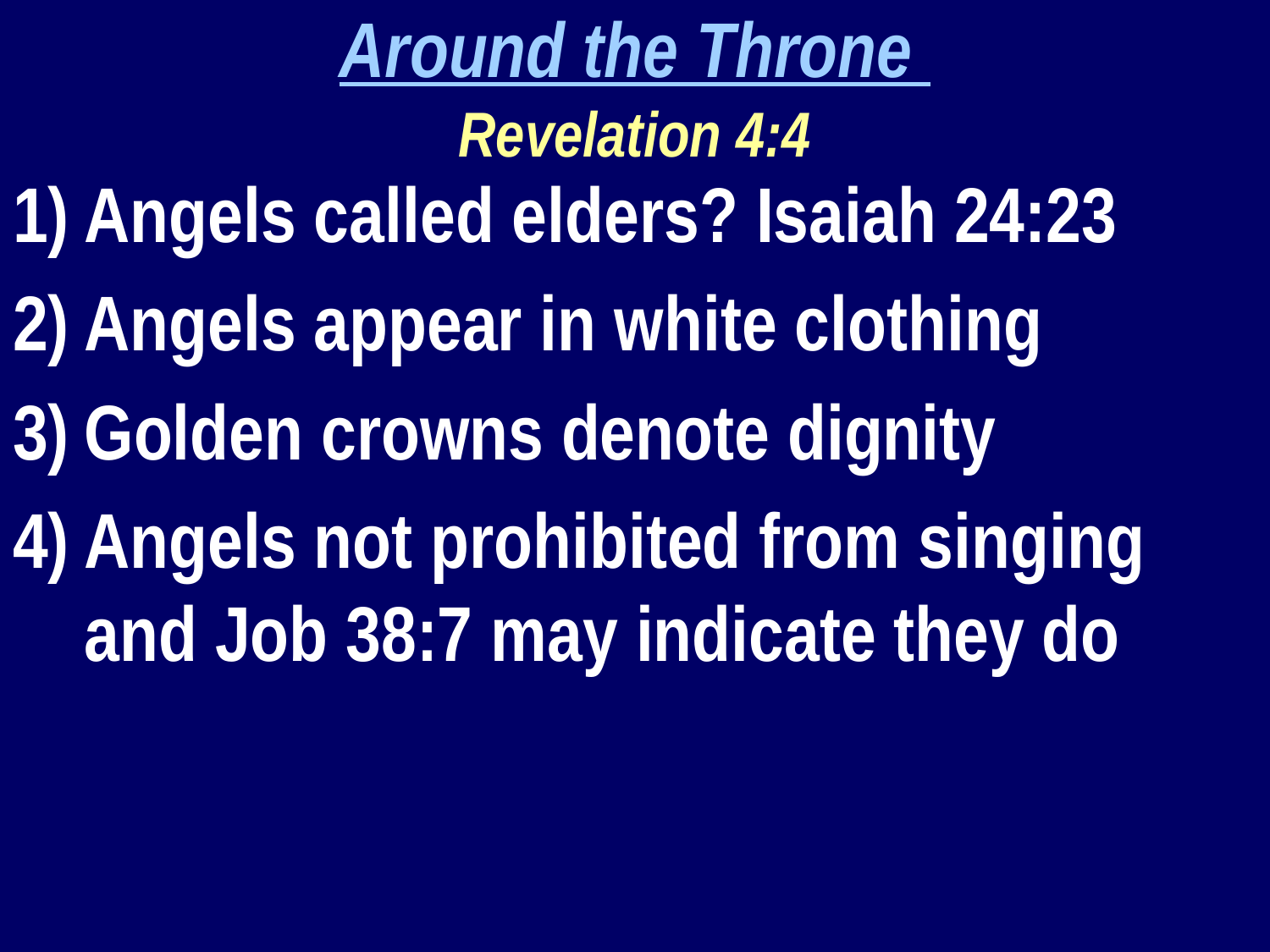

Around the Throne
Revelation 4:4
Angels called elders? Isaiah 24:23
Angels appear in white clothing
Golden crowns denote dignity
Angels not prohibited from singing and Job 38:7 may indicate they do